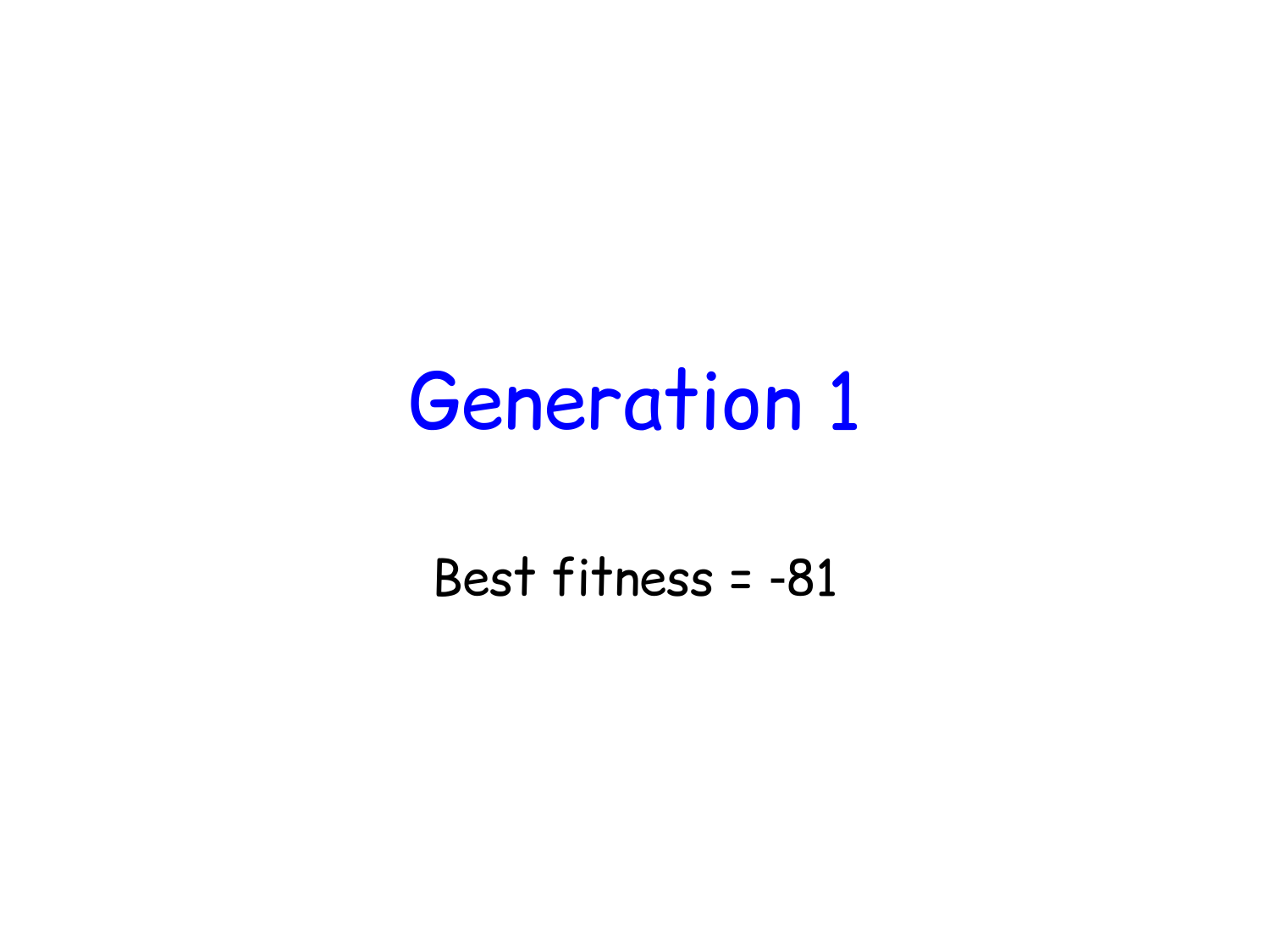

# Generation 1
Best fitness = −81